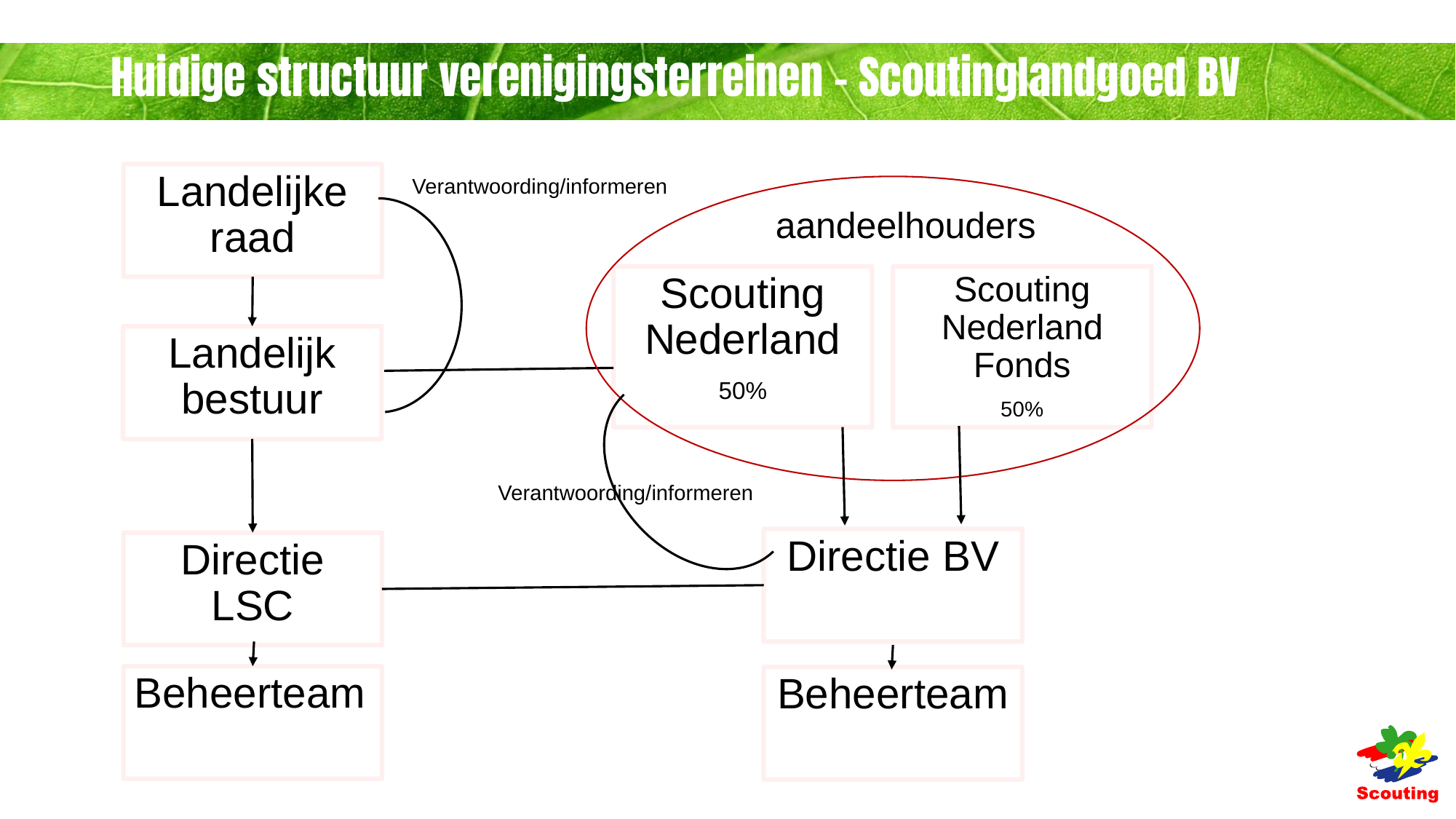

# Huidige structuur verenigingsterreinen – Scoutinglandgoed BV
Landelijke raad
Verantwoording/informeren

aandeelhouders
Scouting Nederland
50%
Scouting Nederland Fonds
50%
Landelijk bestuur

Verantwoording/informeren
Directie BV
Directie LSC
Beheerteam
Beheerteam